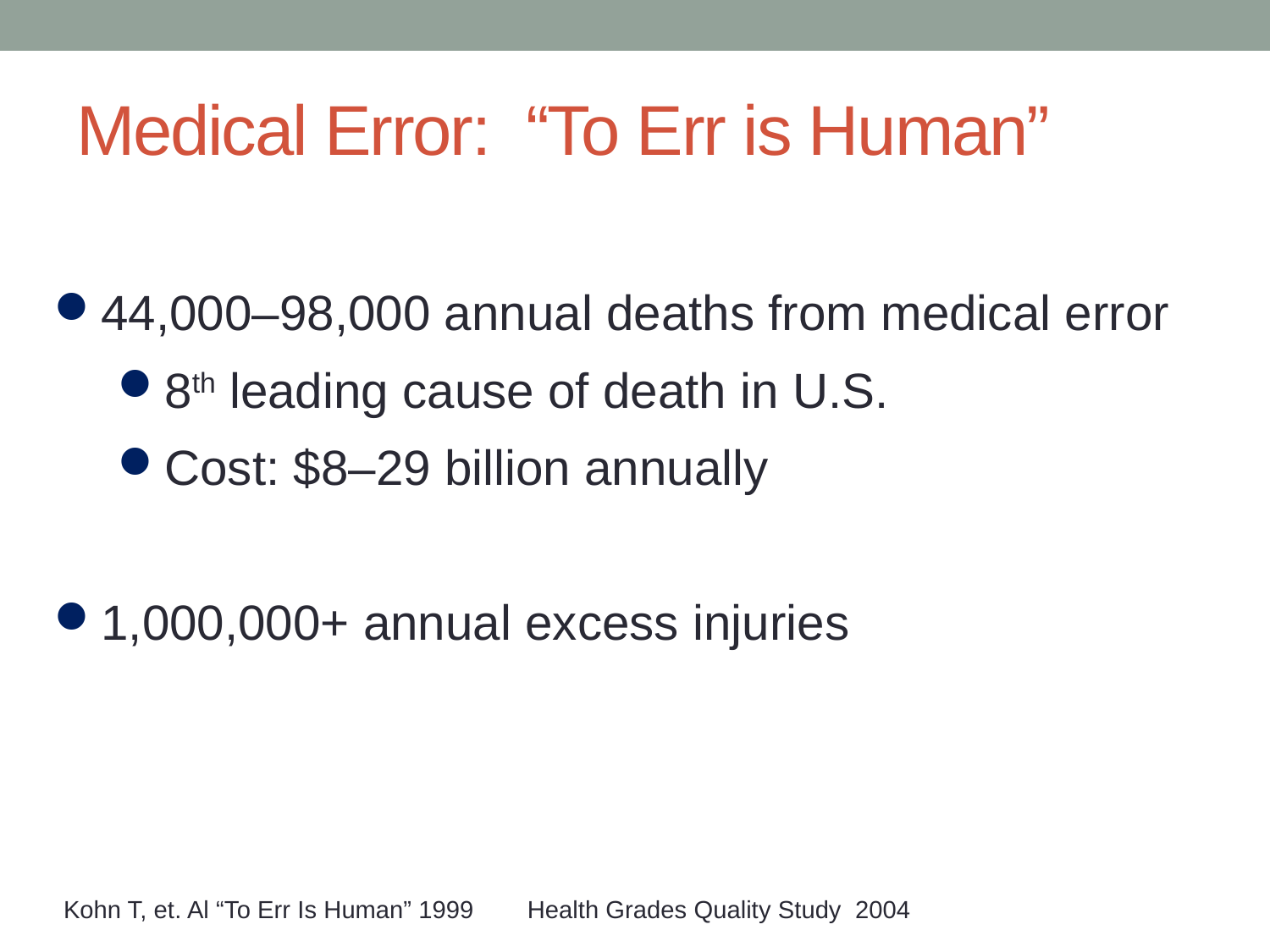

# Medical Error:  “To Err is Human”
44,000–98,000 annual deaths from medical error
8th leading cause of death in U.S.
Cost: $8–29 billion annually

1,000,000+ annual excess injuries

Kohn T, et. Al “To Err Is Human” 1999
Health Grades Quality Study  2004